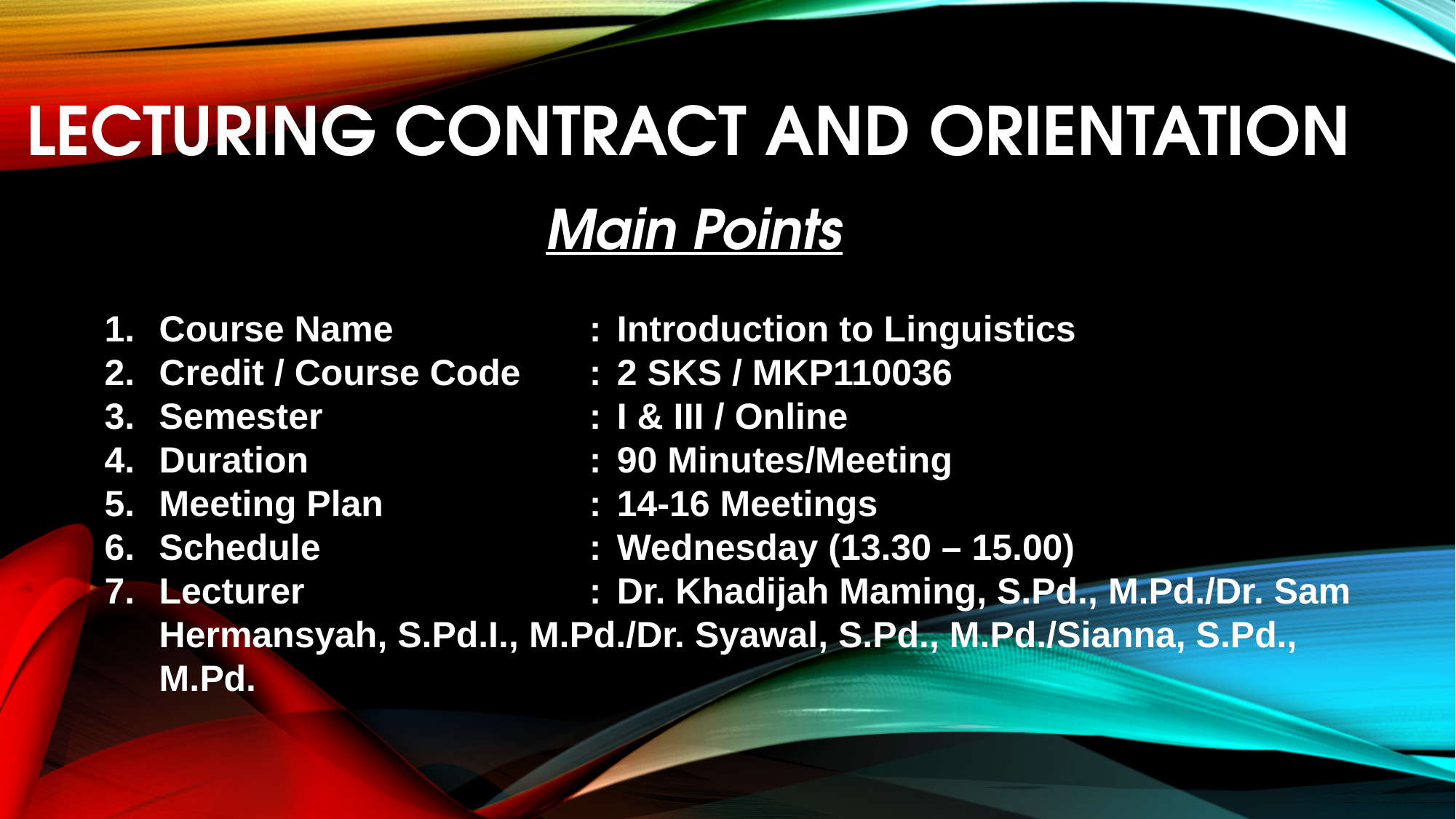

# Lecturing Contract and orientation
Main Points
Course Name	:	Introduction to Linguistics
Credit / Course Code	:	2 SKS / MKP110036
Semester	:	I & III / Online
Duration	:	90 Minutes/Meeting
Meeting Plan	:	14-16 Meetings
Schedule	:	Wednesday (13.30 – 15.00)
Lecturer	:	Dr. Khadijah Maming, S.Pd., M.Pd./Dr. Sam Hermansyah, S.Pd.I., M.Pd./Dr. Syawal, S.Pd., M.Pd./Sianna, S.Pd., M.Pd.